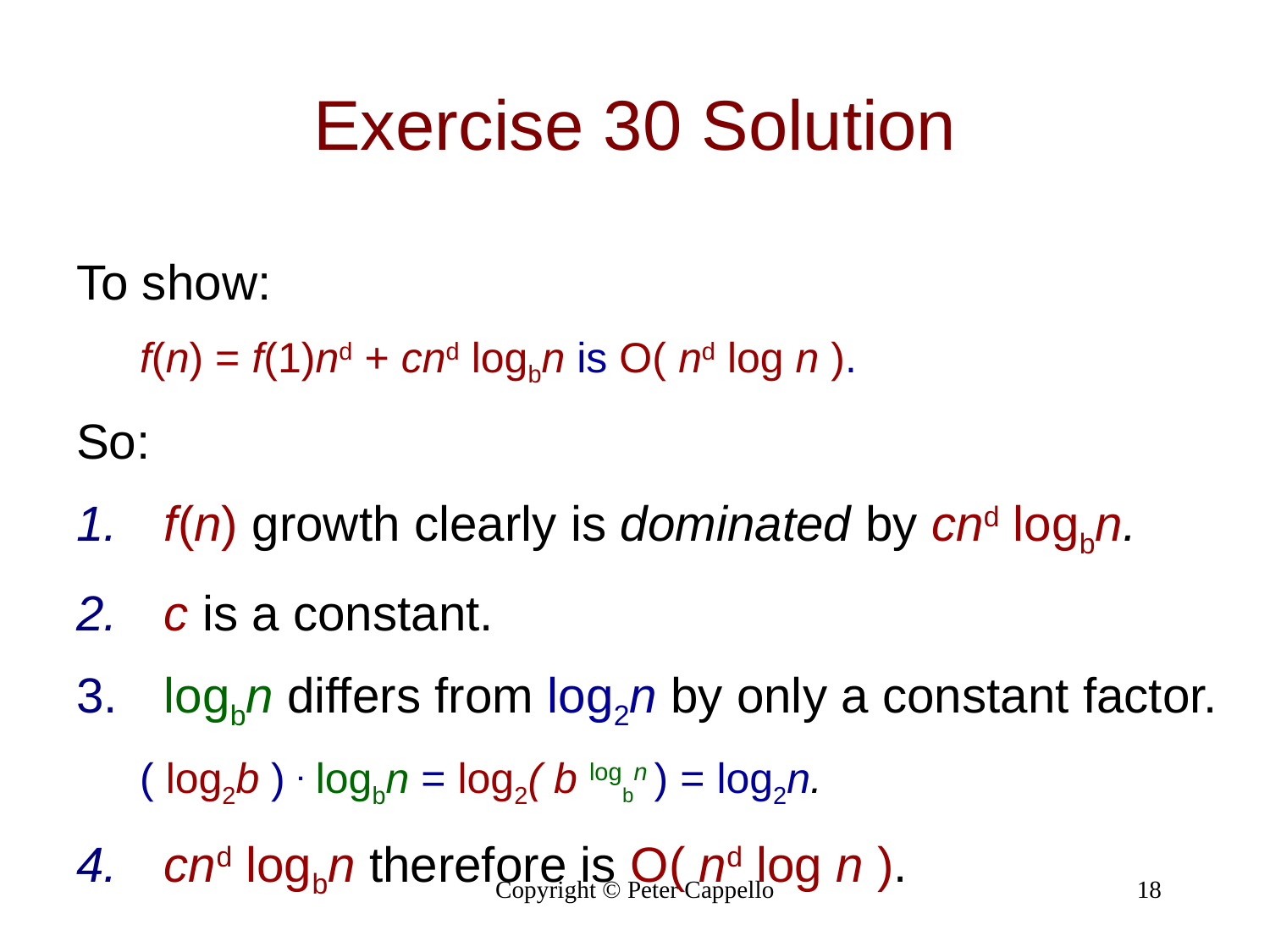

# Exercise 30 Solution
To show:
f(n) = f(1)nd + cnd logbn is O( nd log n ).
So:
 f(n) growth clearly is dominated by cnd logbn.
 c is a constant.
 logbn differs from log2n by only a constant factor.
( log2b ) . logbn = log2( b logbn ) = log2n.
 cnd logbn therefore is O( nd log n ).
Copyright © Peter Cappello
18